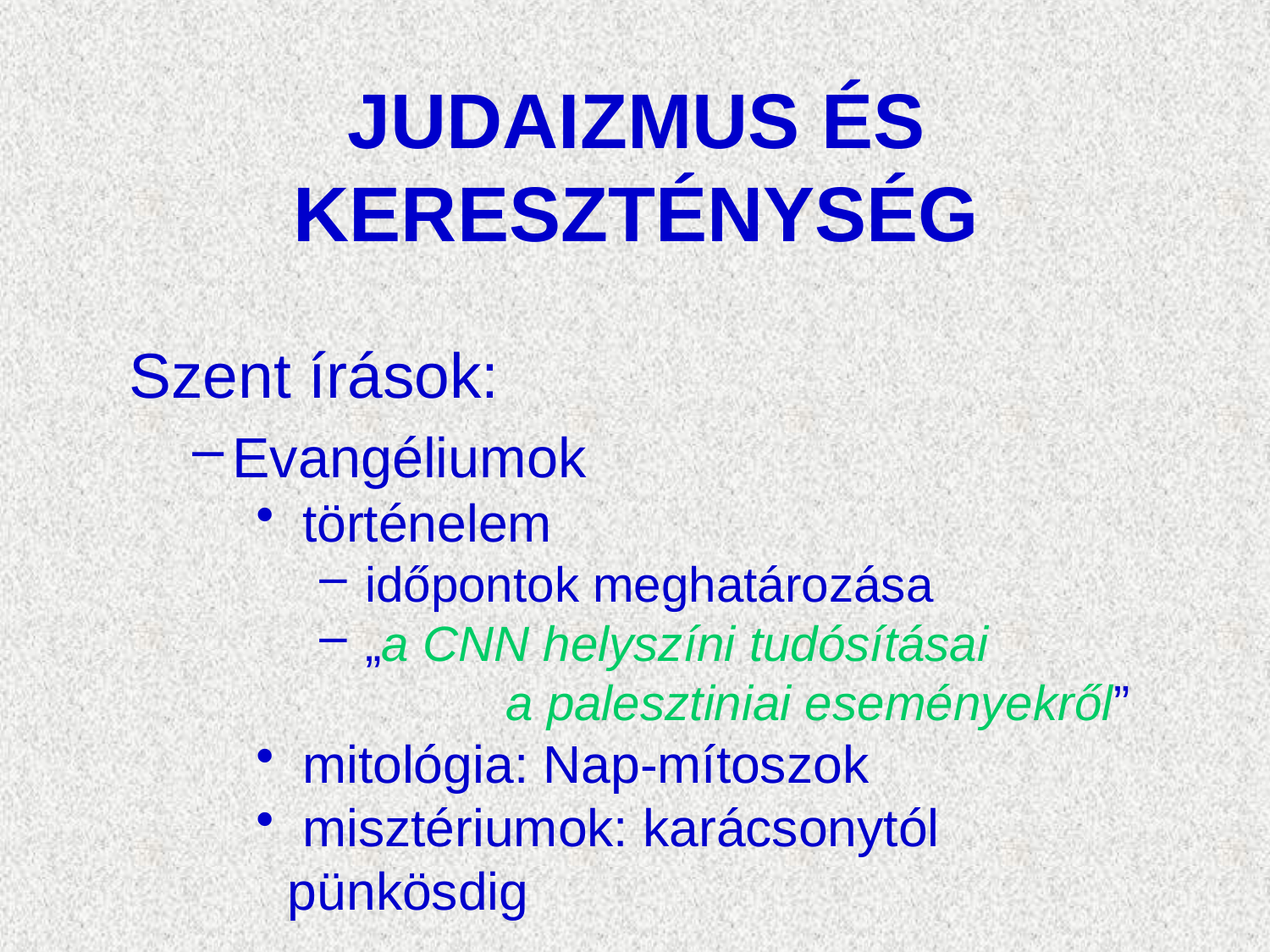

# JUDAIZMUS ÉS KERESZTÉNYSÉG
Szent írások:
Evangéliumok
 történelem
 időpontok meghatározása
 „a CNN helyszíni tudósításai
	  a palesztiniai eseményekről”
 mitológia: Nap-mítoszok
 misztériumok: karácsonytól pünkösdig